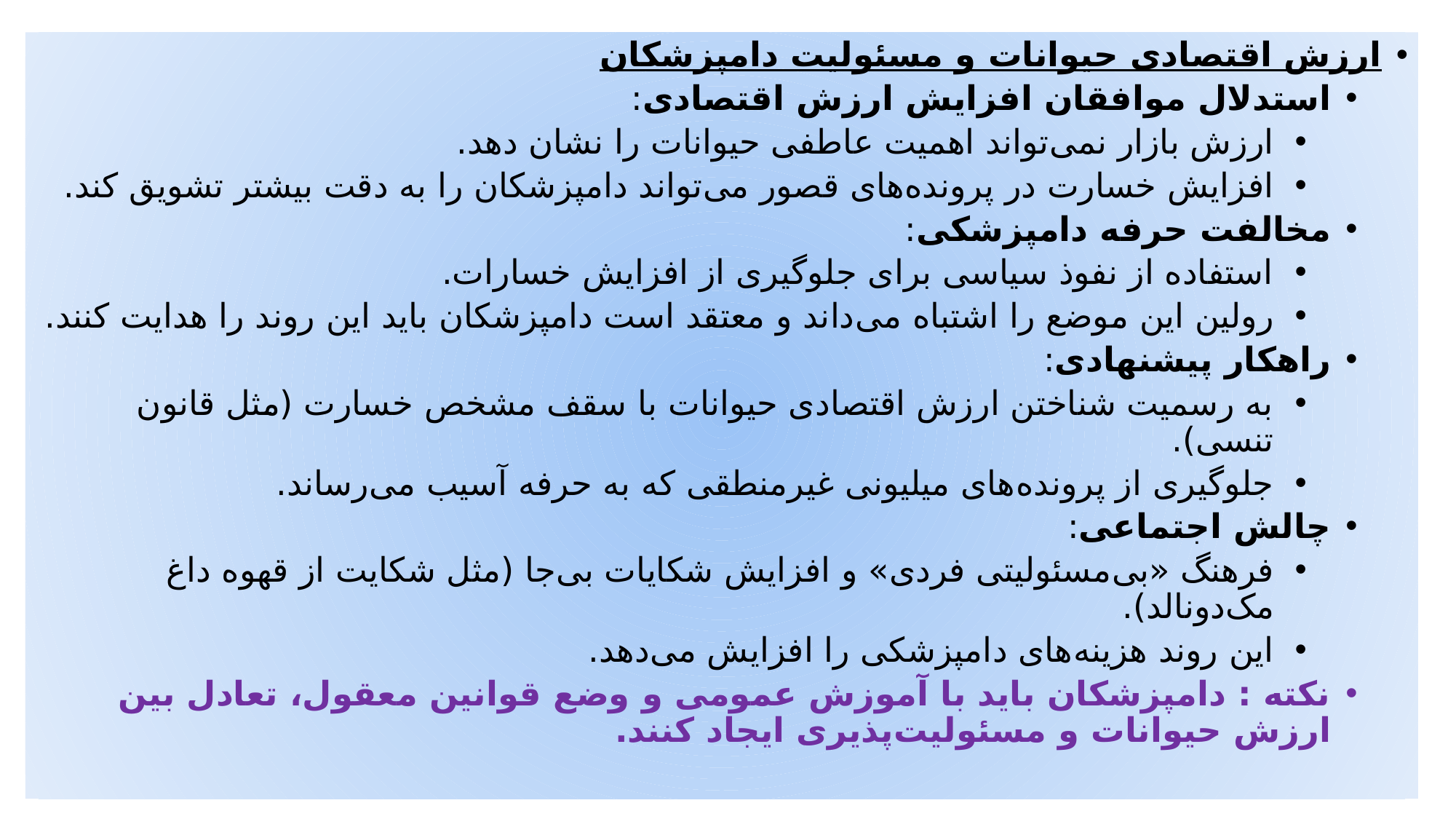

ارزش اقتصادی حیوانات و مسئولیت دامپزشکان
استدلال موافقان افزایش ارزش اقتصادی:
ارزش بازار نمی‌تواند اهمیت عاطفی حیوانات را نشان دهد.
افزایش خسارت در پرونده‌های قصور می‌تواند دامپزشکان را به دقت بیشتر تشویق کند.
مخالفت حرفه دامپزشکی:
استفاده از نفوذ سیاسی برای جلوگیری از افزایش خسارات.
رولین این موضع را اشتباه می‌داند و معتقد است دامپزشکان باید این روند را هدایت کنند.
راهکار پیشنهادی:
به رسمیت شناختن ارزش اقتصادی حیوانات با سقف مشخص خسارت (مثل قانون تنسی).
جلوگیری از پرونده‌های میلیونی غیرمنطقی که به حرفه آسیب می‌رساند.
چالش اجتماعی:
فرهنگ «بی‌مسئولیتی فردی» و افزایش شکایات بی‌جا (مثل شکایت از قهوه داغ مک‌دونالد).
این روند هزینه‌های دامپزشکی را افزایش می‌دهد.
نکته : دامپزشکان باید با آموزش عمومی و وضع قوانین معقول، تعادل بین ارزش حیوانات و مسئولیت‌پذیری ایجاد کنند.